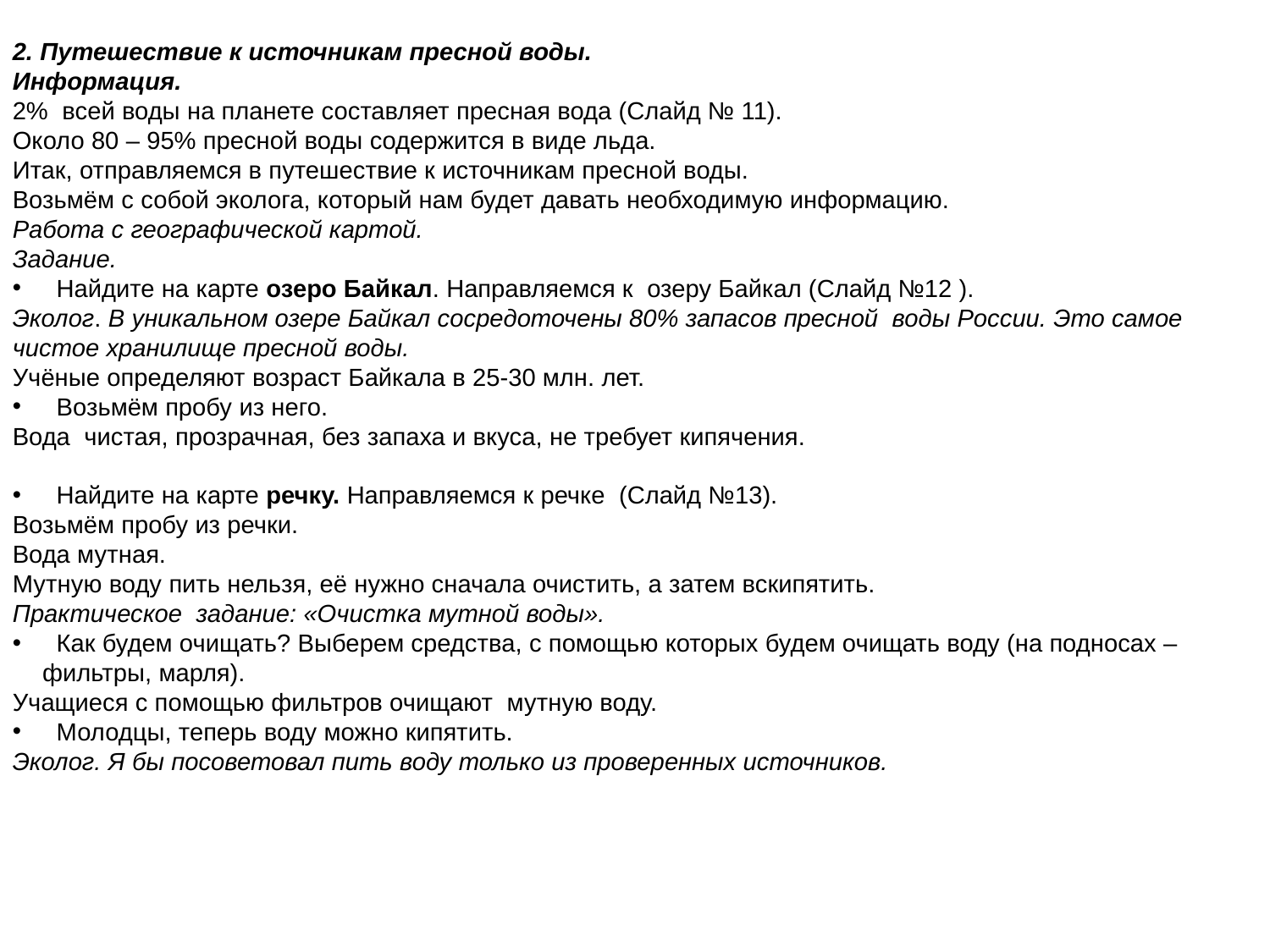

2. Путешествие к источникам пресной воды.
Информация.
2%  всей воды на планете составляет пресная вода (Слайд № 11).
Около 80 – 95% пресной воды содержится в виде льда.
Итак, отправляемся в путешествие к источникам пресной воды.
Возьмём с собой эколога, который нам будет давать необходимую информацию.
Работа с географической картой.
Задание.
  Найдите на карте озеро Байкал. Направляемся к  озеру Байкал (Слайд №12 ).
Эколог. В уникальном озере Байкал сосредоточены 80% запасов пресной  воды России. Это самое чистое хранилище пресной воды.
Учёные определяют возраст Байкала в 25-30 млн. лет.
  Возьмём пробу из него.
Вода  чистая, прозрачная, без запаха и вкуса, не требует кипячения.

  Найдите на карте речку. Направляемся к речке  (Слайд №13).
Возьмём пробу из речки.
Вода мутная.
Мутную воду пить нельзя, её нужно сначала очистить, а затем вскипятить.
Практическое  задание: «Очистка мутной воды».
  Как будем очищать? Выберем средства, с помощью которых будем очищать воду (на подносах – фильтры, марля).
Учащиеся с помощью фильтров очищают  мутную воду.
  Молодцы, теперь воду можно кипятить.
Эколог. Я бы посоветовал пить воду только из проверенных источников.